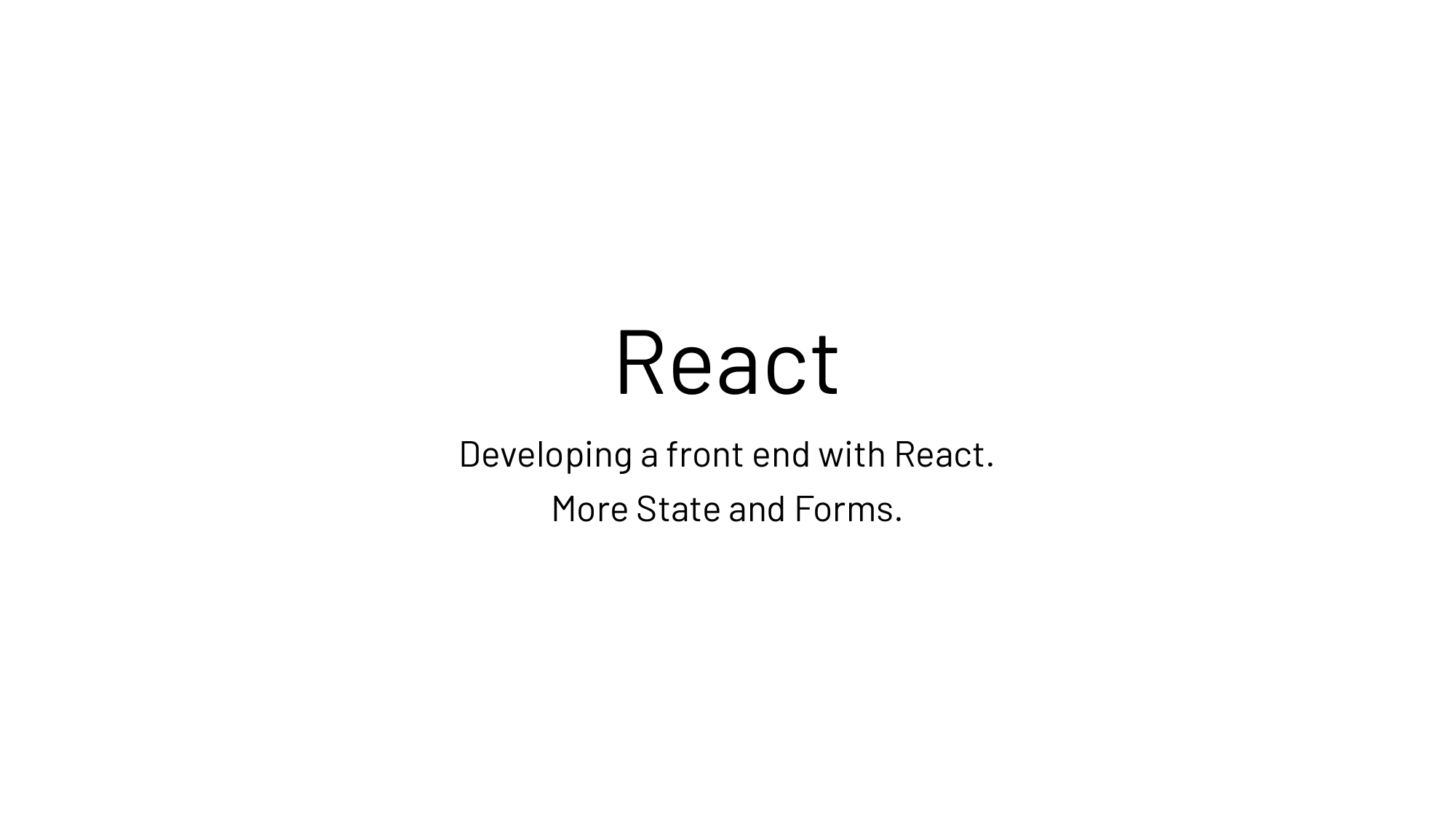

# React
Developing a front end with React.
More State and Forms.